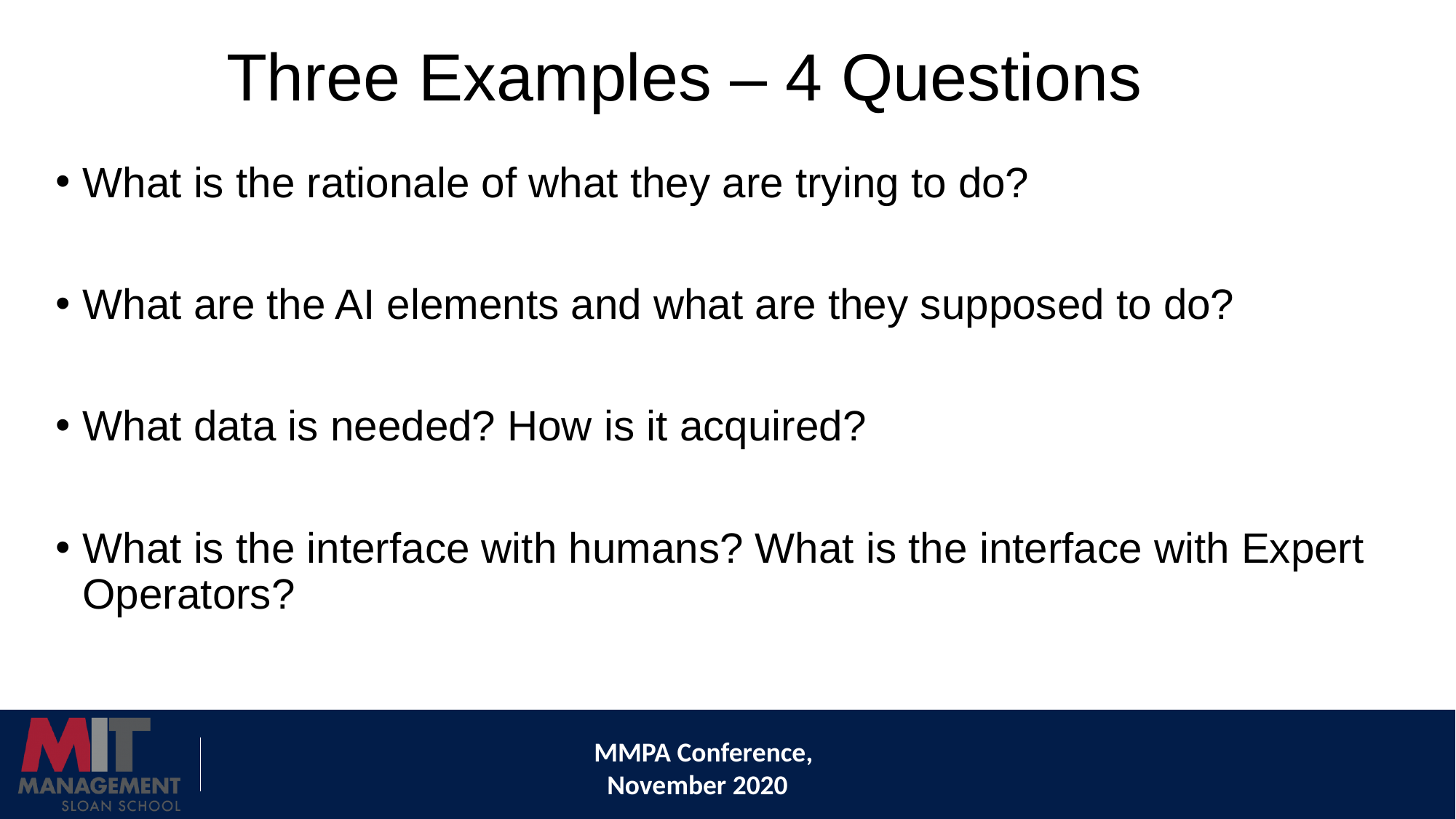

# Three Examples – 4 Questions
What is the rationale of what they are trying to do?

What are the AI elements and what are they supposed to do?

What data is needed? How is it acquired?

What is the interface with humans? What is the interface with Expert Operators?